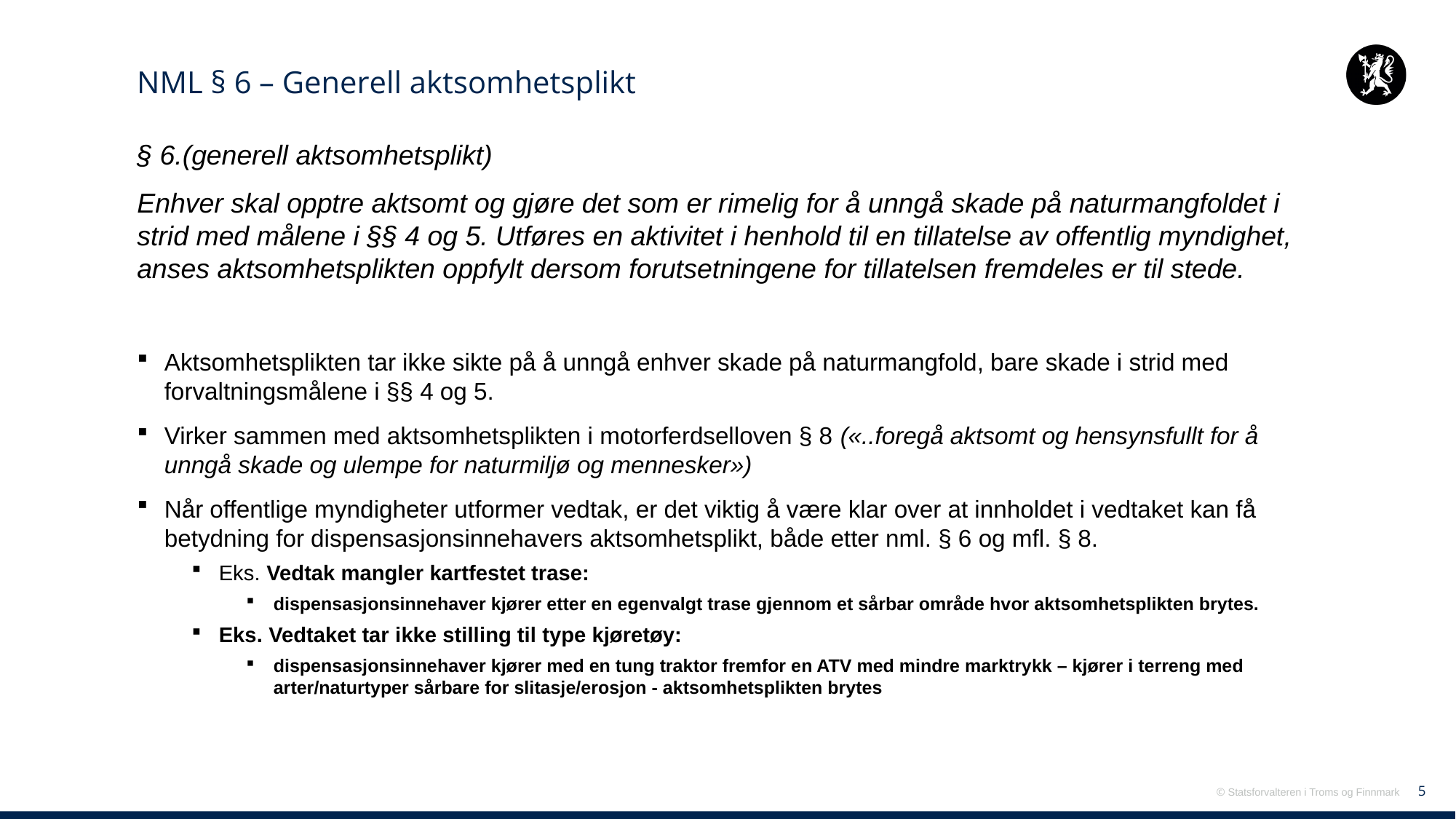

# NML § 6 – Generell aktsomhetsplikt
§ 6.(generell aktsomhetsplikt)
Enhver skal opptre aktsomt og gjøre det som er rimelig for å unngå skade på naturmangfoldet i strid med målene i §§ 4 og 5. Utføres en aktivitet i henhold til en tillatelse av offentlig myndighet, anses aktsomhetsplikten oppfylt dersom forutsetningene for tillatelsen fremdeles er til stede.

Aktsomhetsplikten tar ikke sikte på å unngå enhver skade på naturmangfold, bare skade i strid med forvaltningsmålene i §§ 4 og 5.
Virker sammen med aktsomhetsplikten i motorferdselloven § 8 («..foregå aktsomt og hensynsfullt for å unngå skade og ulempe for naturmiljø og mennesker»)
Når offentlige myndigheter utformer vedtak, er det viktig å være klar over at innholdet i vedtaket kan få betydning for dispensasjonsinnehavers aktsomhetsplikt, både etter nml. § 6 og mfl. § 8.
Eks. Vedtak mangler kartfestet trase:
dispensasjonsinnehaver kjører etter en egenvalgt trase gjennom et sårbar område hvor aktsomhetsplikten brytes.
Eks. Vedtaket tar ikke stilling til type kjøretøy:
dispensasjonsinnehaver kjører med en tung traktor fremfor en ATV med mindre marktrykk – kjører i terreng med arter/naturtyper sårbare for slitasje/erosjon - aktsomhetsplikten brytes